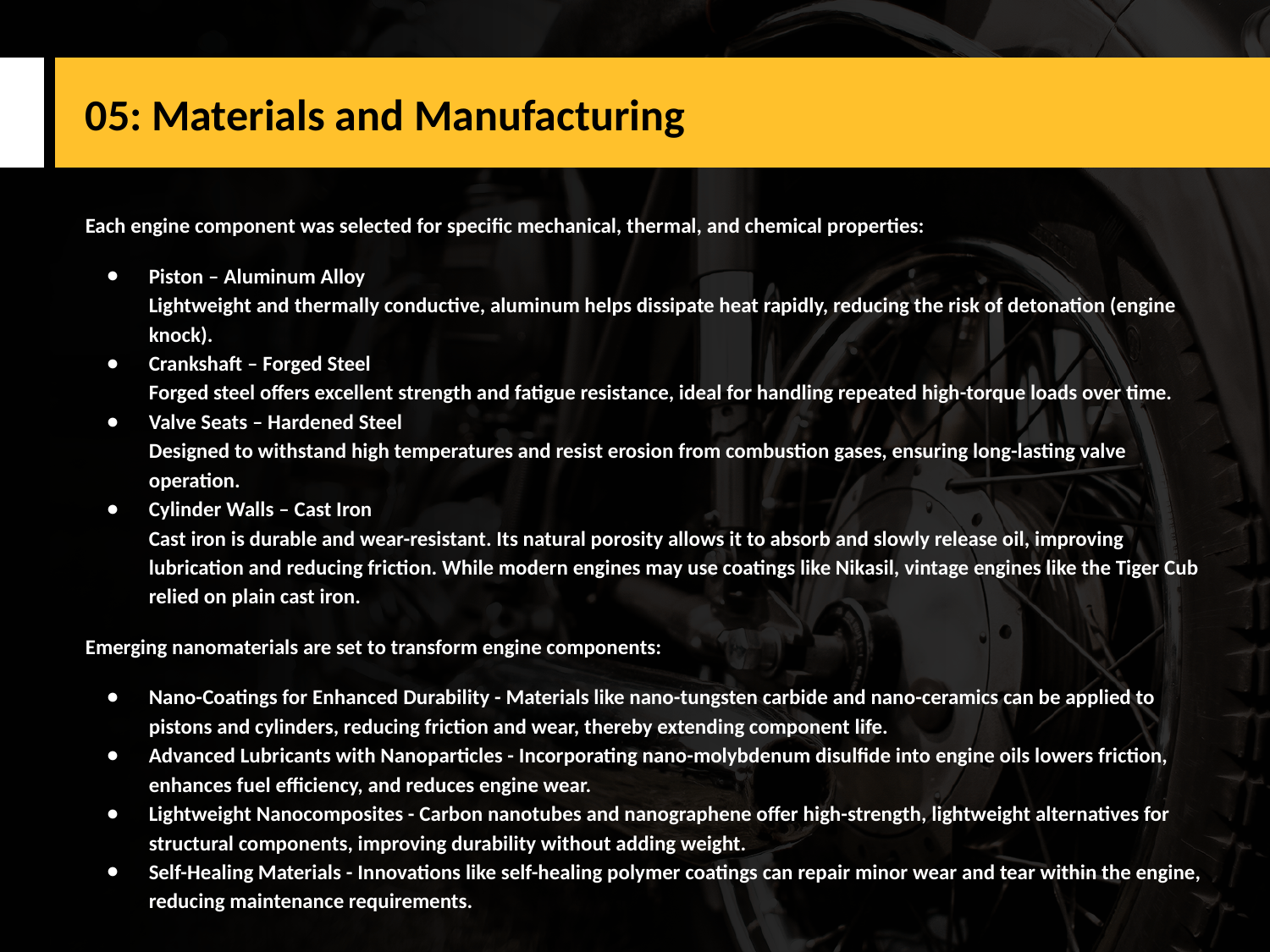

# 05: Materials and Manufacturing
Each engine component was selected for specific mechanical, thermal, and chemical properties:
Piston – Aluminum Alloy
Lightweight and thermally conductive, aluminum helps dissipate heat rapidly, reducing the risk of detonation (engine knock).
Crankshaft – Forged Steel
Forged steel offers excellent strength and fatigue resistance, ideal for handling repeated high-torque loads over time.
Valve Seats – Hardened Steel
Designed to withstand high temperatures and resist erosion from combustion gases, ensuring long-lasting valve operation.
Cylinder Walls – Cast Iron
Cast iron is durable and wear-resistant. Its natural porosity allows it to absorb and slowly release oil, improving lubrication and reducing friction. While modern engines may use coatings like Nikasil, vintage engines like the Tiger Cub relied on plain cast iron.
Emerging nanomaterials are set to transform engine components:
Nano-Coatings for Enhanced Durability - Materials like nano-tungsten carbide and nano-ceramics can be applied to pistons and cylinders, reducing friction and wear, thereby extending component life.
Advanced Lubricants with Nanoparticles - Incorporating nano-molybdenum disulfide into engine oils lowers friction, enhances fuel efficiency, and reduces engine wear.
Lightweight Nanocomposites - Carbon nanotubes and nanographene offer high-strength, lightweight alternatives for structural components, improving durability without adding weight.
Self-Healing Materials - Innovations like self-healing polymer coatings can repair minor wear and tear within the engine, reducing maintenance requirements.